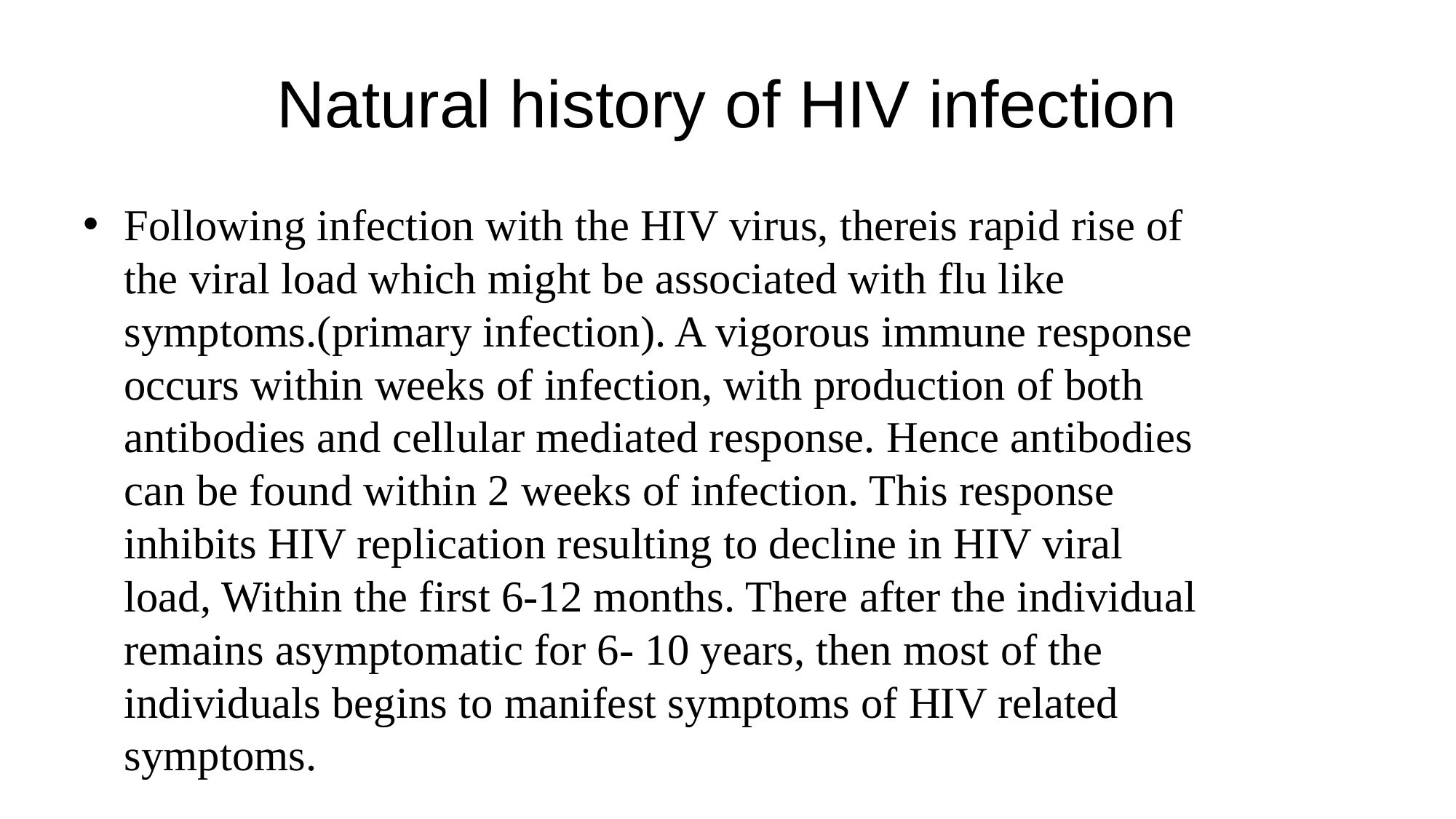

# Natural history of HIV infection
Following infection with the HIV virus, thereis rapid rise of the viral load which might be associated with flu like symptoms.(primary infection). A vigorous immune response occurs within weeks of infection, with production of both antibodies and cellular mediated response. Hence antibodies can be found within 2 weeks of infection. This response inhibits HIV replication resulting to decline in HIV viral load, Within the first 6-12 months. There after the individual remains asymptomatic for 6- 10 years, then most of the individuals begins to manifest symptoms of HIV related symptoms.